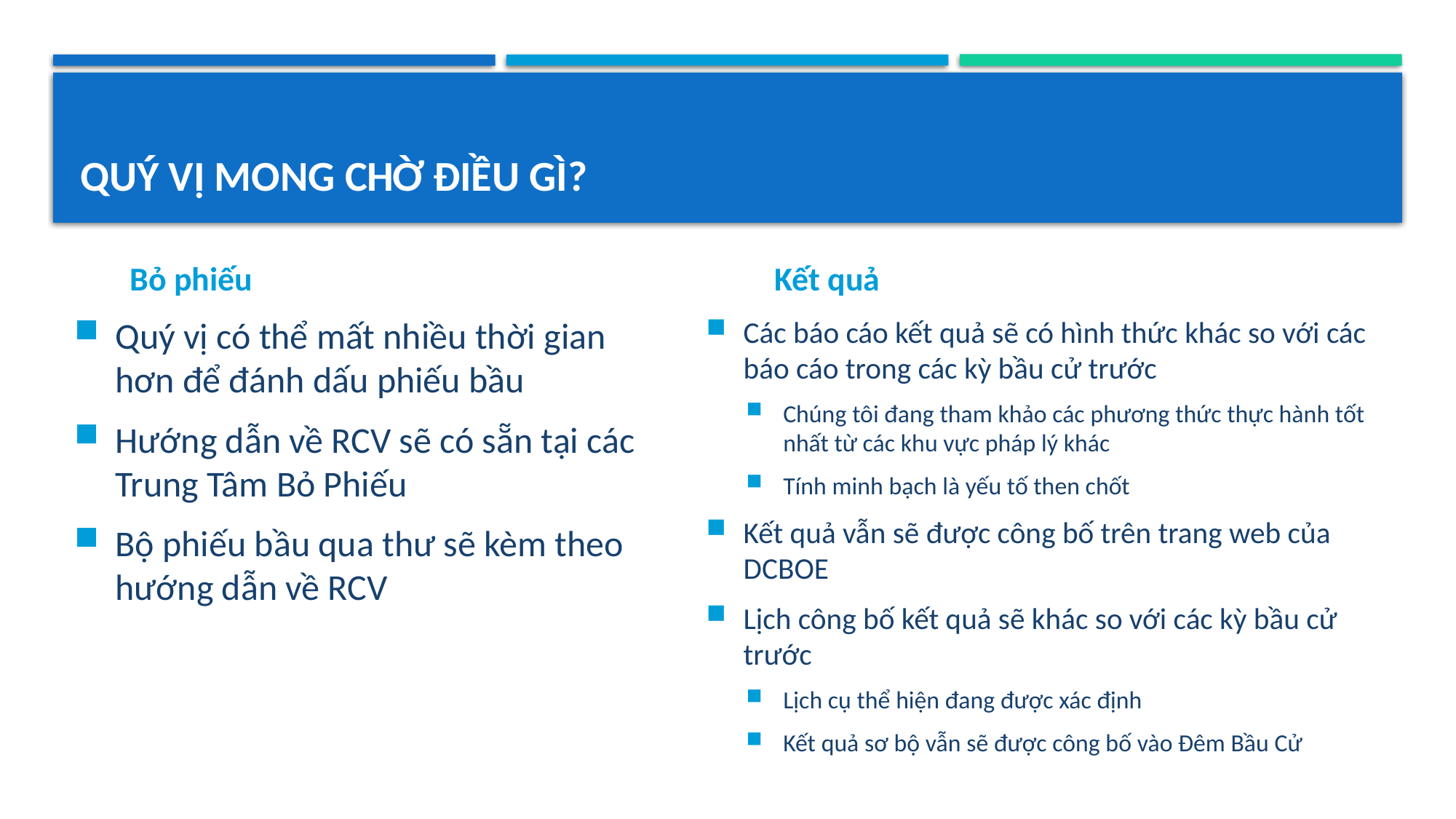

# Quý vị mong chờ điều gì?
Kết quả
Bỏ phiếu
Quý vị có thể mất nhiều thời gian hơn để đánh dấu phiếu bầu
Hướng dẫn về RCV sẽ có sẵn tại các Trung Tâm Bỏ Phiếu
Bộ phiếu bầu qua thư sẽ kèm theo hướng dẫn về RCV

Các báo cáo kết quả sẽ có hình thức khác so với các báo cáo trong các kỳ bầu cử trước
Chúng tôi đang tham khảo các phương thức thực hành tốt nhất từ các khu vực pháp lý khác
Tính minh bạch là yếu tố then chốt
Kết quả vẫn sẽ được công bố trên trang web của DCBOE
Lịch công bố kết quả sẽ khác so với các kỳ bầu cử trước
Lịch cụ thể hiện đang được xác định
Kết quả sơ bộ vẫn sẽ được công bố vào Đêm Bầu Cử